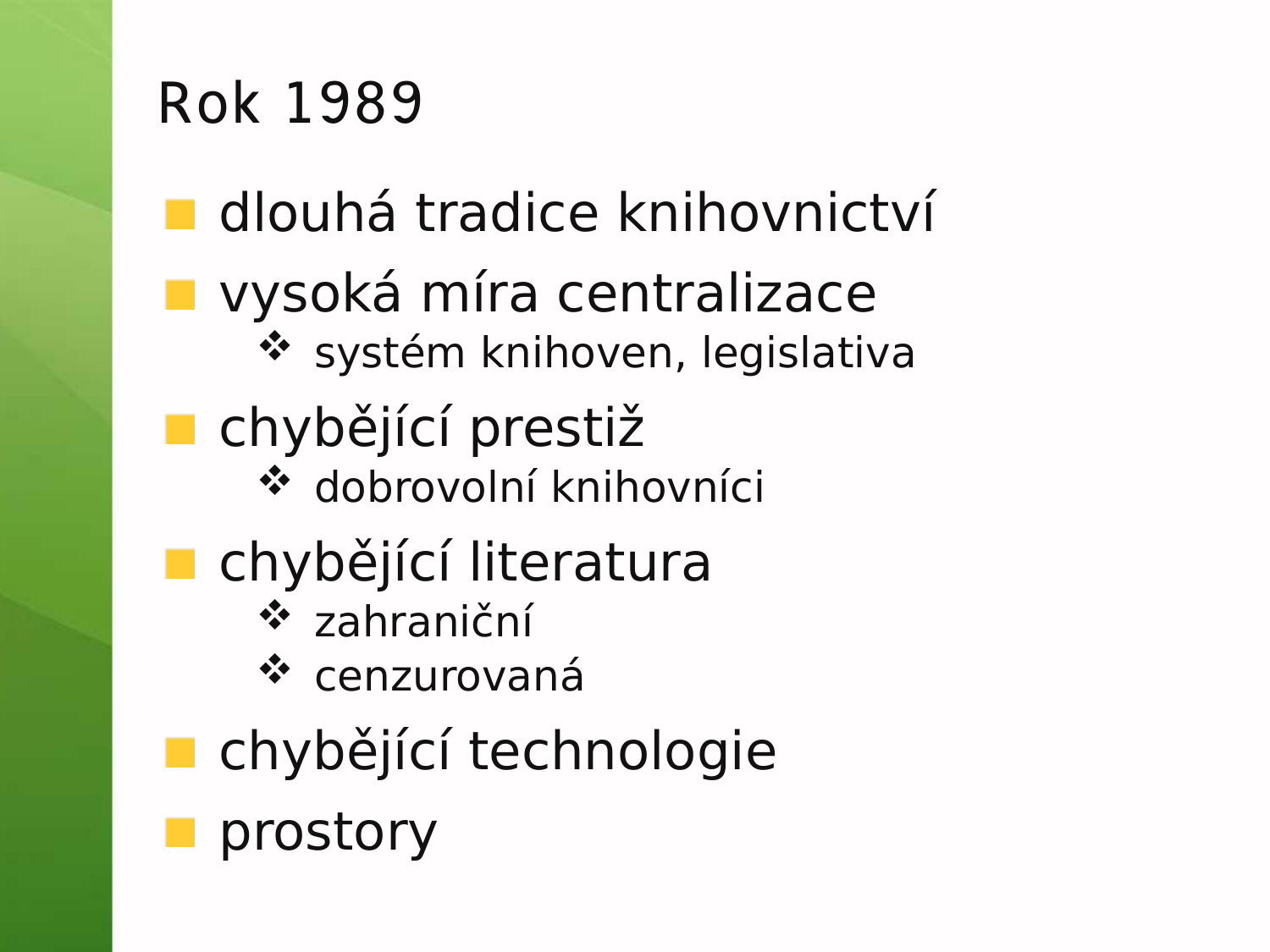

# Rok 1989
dlouhá tradice knihovnictví
vysoká míra centralizace
systém knihoven, legislativa
chybějící prestiž
dobrovolní knihovníci
chybějící literatura
zahraniční
cenzurovaná
chybějící technologie
prostory